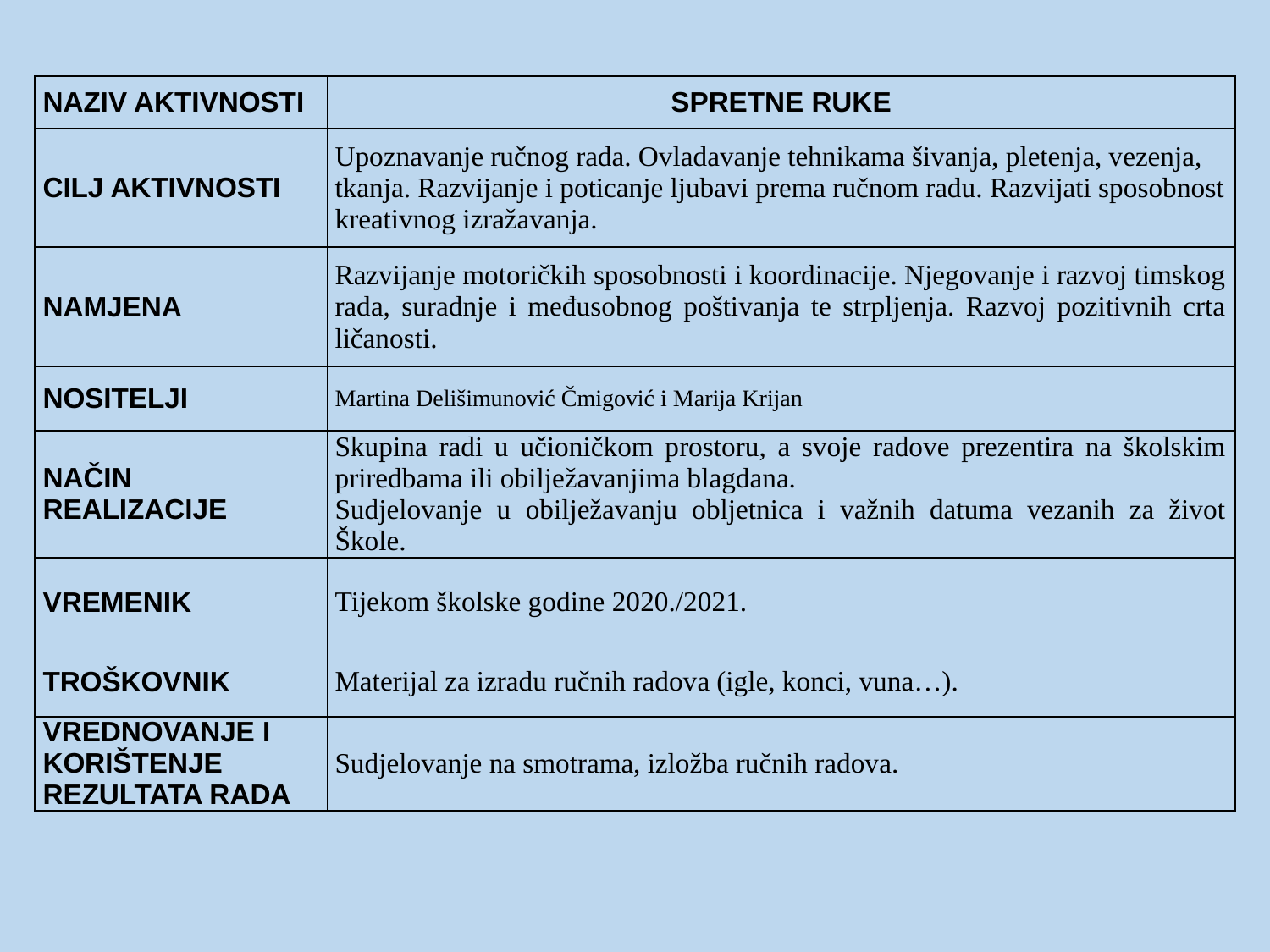

| NAZIV AKTIVNOSTI | SPRETNE RUKE |
| --- | --- |
| CILJ AKTIVNOSTI | Upoznavanje ručnog rada. Ovladavanje tehnikama šivanja, pletenja, vezenja, tkanja. Razvijanje i poticanje ljubavi prema ručnom radu. Razvijati sposobnost kreativnog izražavanja. |
| NAMJENA | Razvijanje motoričkih sposobnosti i koordinacije. Njegovanje i razvoj timskog rada, suradnje i međusobnog poštivanja te strpljenja. Razvoj pozitivnih crta ličanosti. |
| NOSITELJI | Martina Delišimunović Čmigović i Marija Krijan |
| NAČIN REALIZACIJE | Skupina radi u učioničkom prostoru, a svoje radove prezentira na školskim priredbama ili obilježavanjima blagdana. Sudjelovanje u obilježavanju obljetnica i važnih datuma vezanih za život Škole. |
| VREMENIK | Tijekom školske godine 2020./2021. |
| TROŠKOVNIK | Materijal za izradu ručnih radova (igle, konci, vuna…). |
| VREDNOVANJE I KORIŠTENJE REZULTATA RADA | Sudjelovanje na smotrama, izložba ručnih radova. |